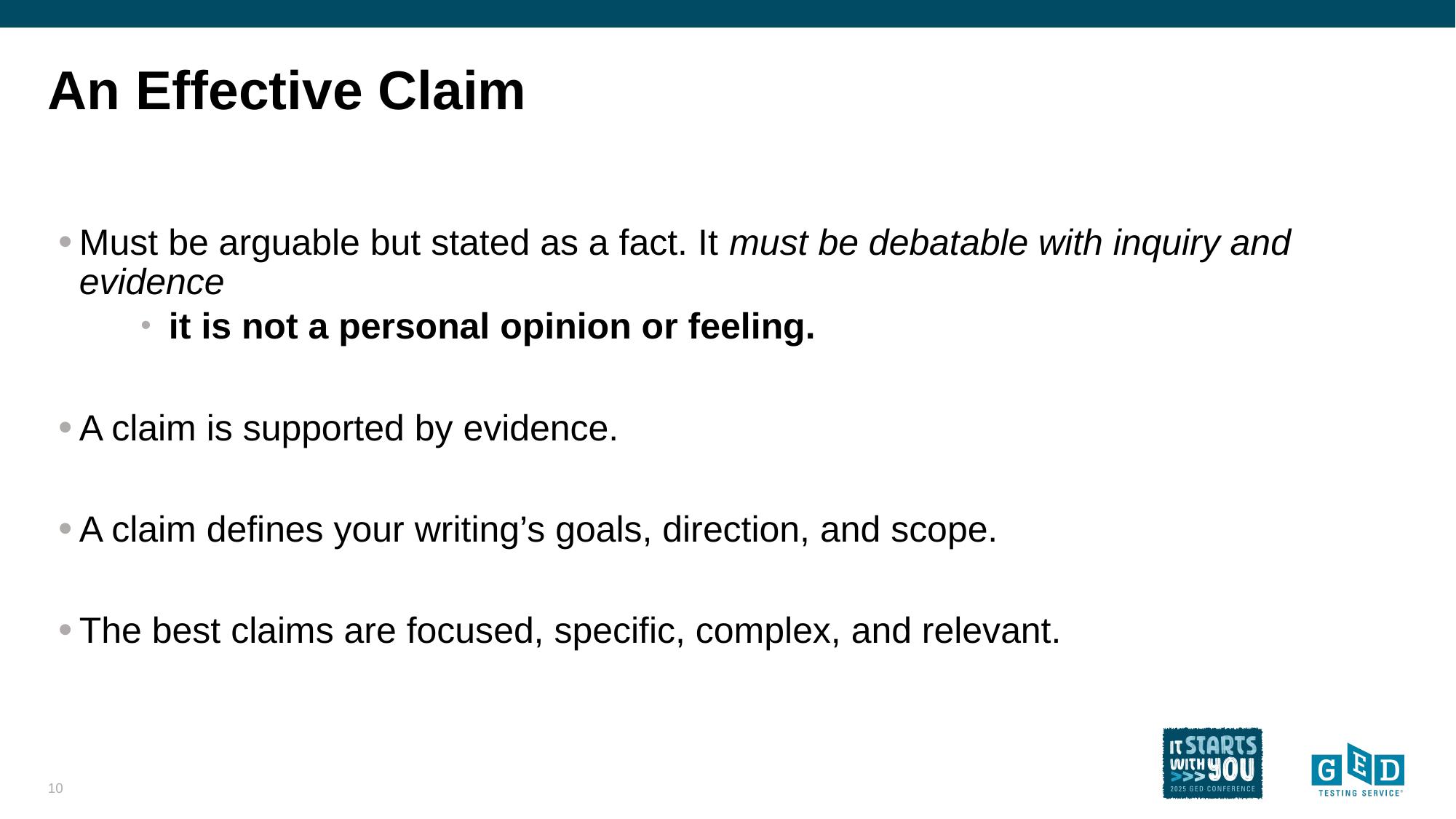

# An Effective Claim
Must be arguable but stated as a fact. It must be debatable with inquiry and evidence
 it is not a personal opinion or feeling.

A claim is supported by evidence.

A claim defines your writing’s goals, direction, and scope.

The best claims are focused, specific, complex, and relevant.

10